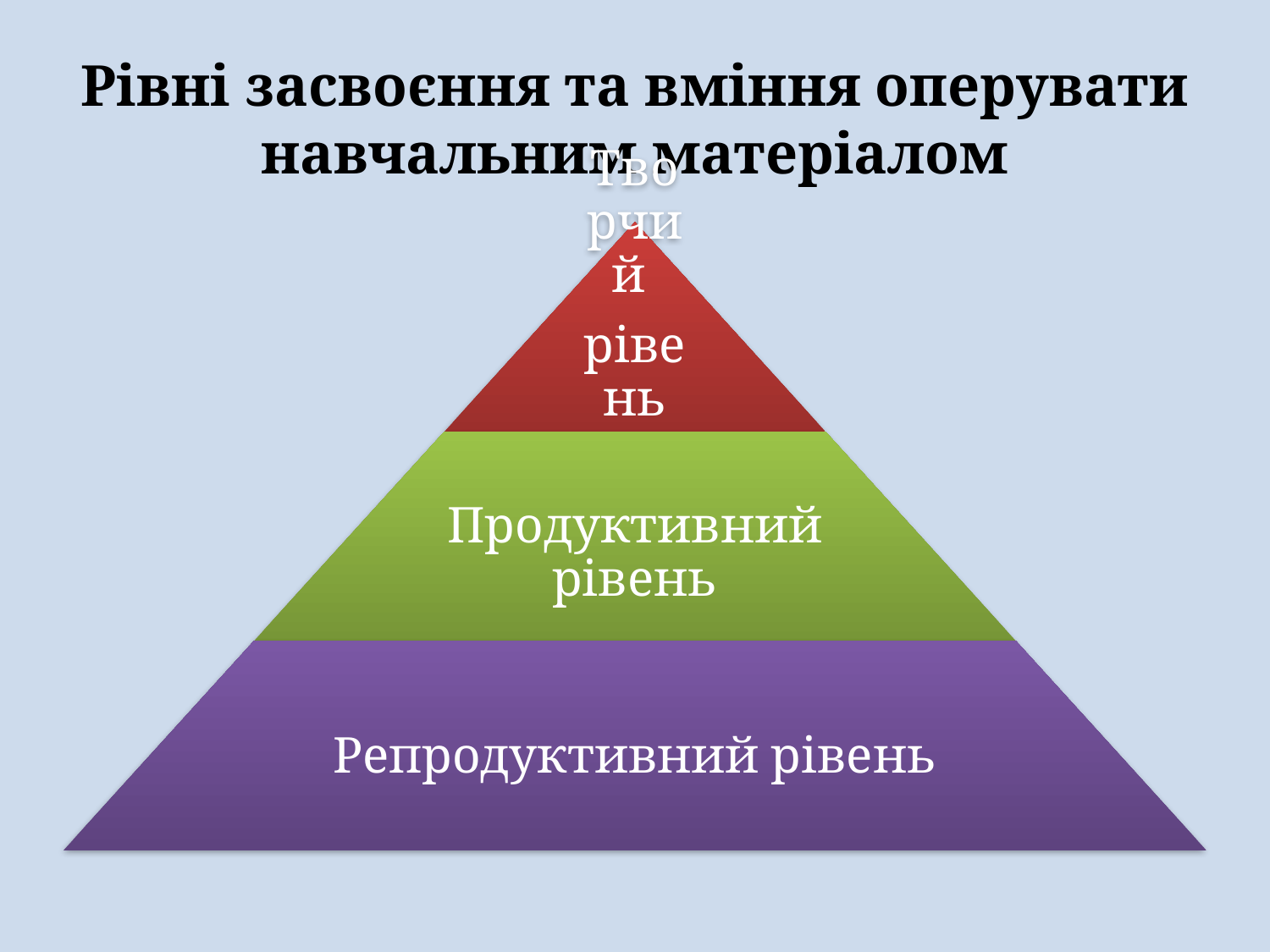

# Рівні засвоєння та вміння оперувати навчальним матеріалом
Творчий
рівень
Продуктивний рівень
Репродуктивний рівень